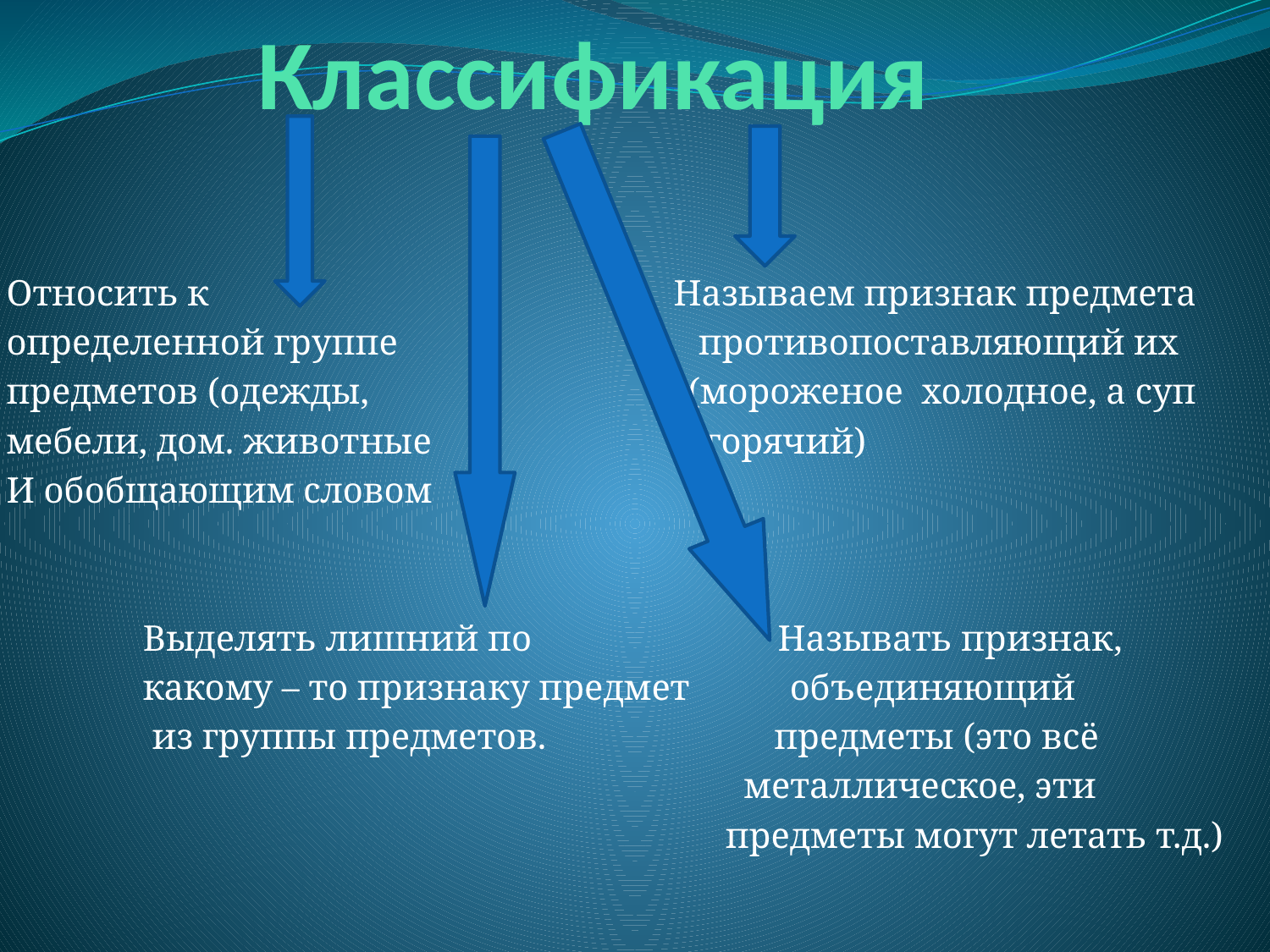

# Классификация

Относить к                                                   Называем признак предмета
определенной группе                                 противопоставляющий их
предметов (одежды,                                   (мороженое  холодное, а суп
мебели, дом. животные                              горячий)
И обобщающим словом

               Выделять лишний по                           Называть признак,
               какому – то признаку предмет           объединяющий
                из группы предметов.                         предметы (это всё
                                                                                 металлическое, эти
                                                                               предметы могут летать т.д.)